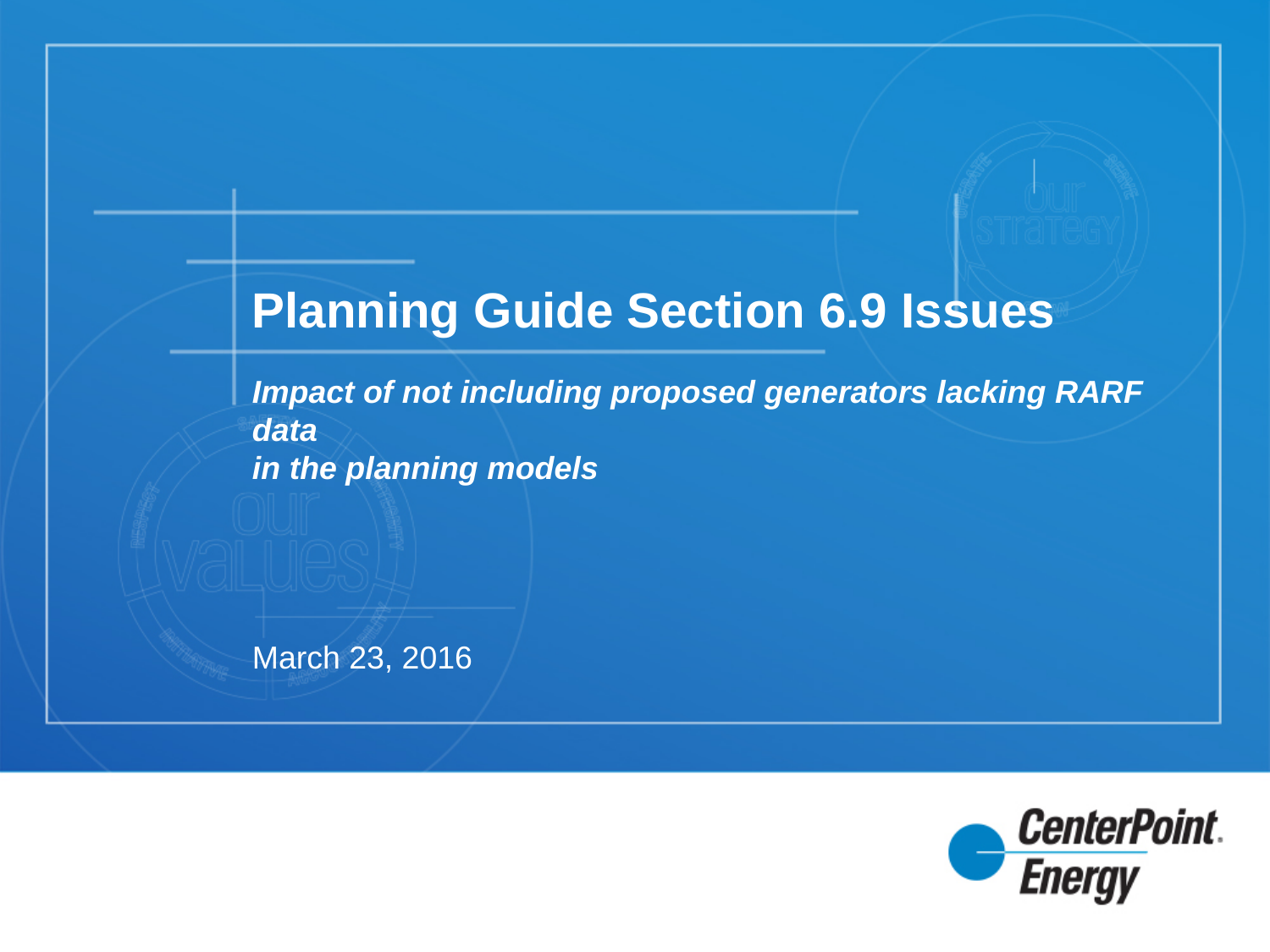

# Planning Guide Section 6.9 Issues
Impact of not including proposed generators lacking RARF data
in the planning models
March 23, 2016